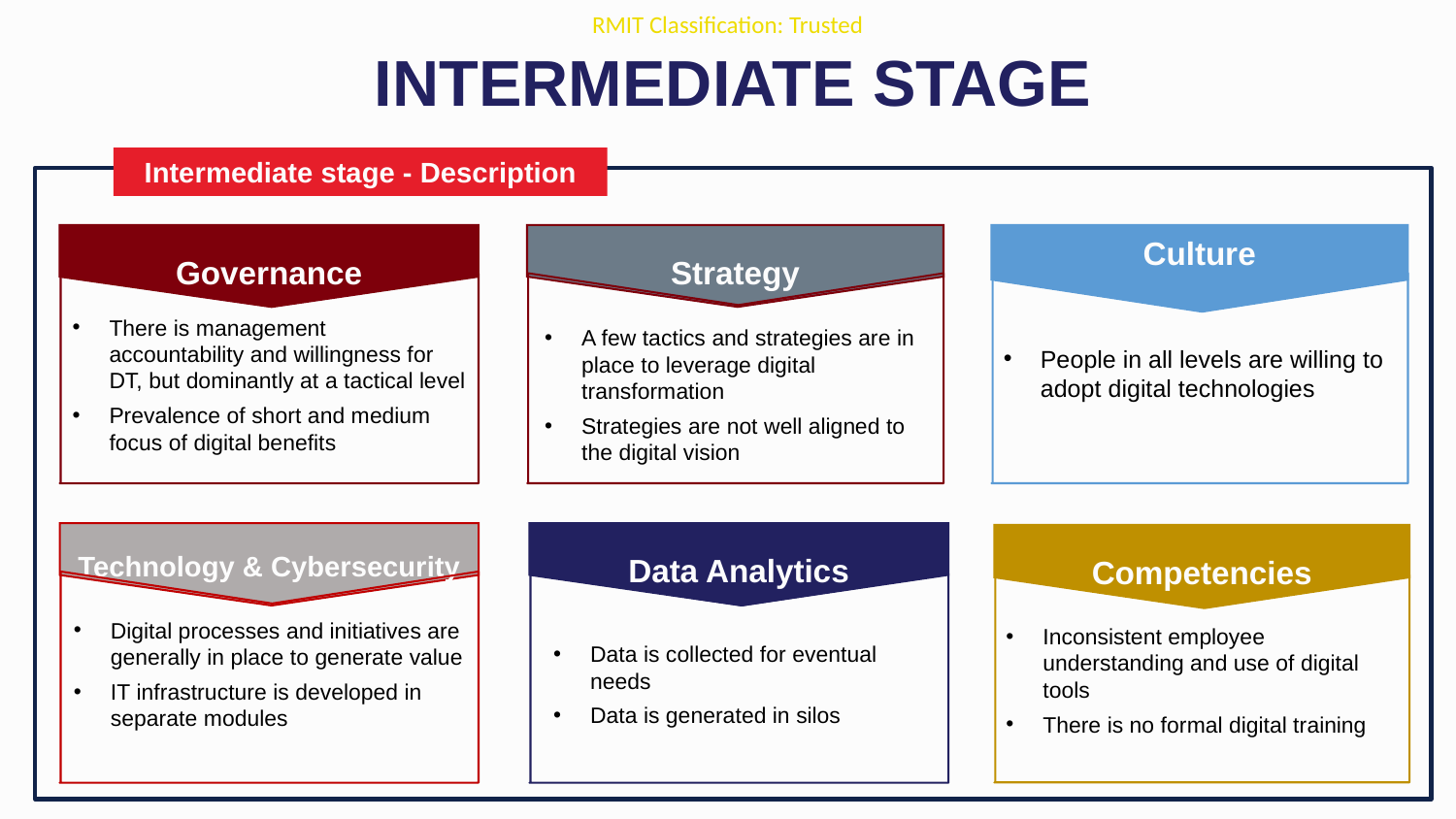

INTERMEDIATE STAGE
Intermediate stage - Description

Culture

People in all levels are willing to adopt digital technologies
Strategy

A few tactics and strategies are in place to leverage digital transformation
Strategies are not well aligned to the digital vision
Governance

There is management accountability and willingness for DT, but dominantly at a tactical level
Prevalence of short and medium focus of digital benefits

Data Analytics

Data is collected for eventual needs
Data is generated in silos

Technology & Cybersecurity

Digital processes and initiatives are generally in place to generate value
IT infrastructure is developed in separate modules

Competencies

Inconsistent employee understanding and use of digital tools
There is no formal digital training